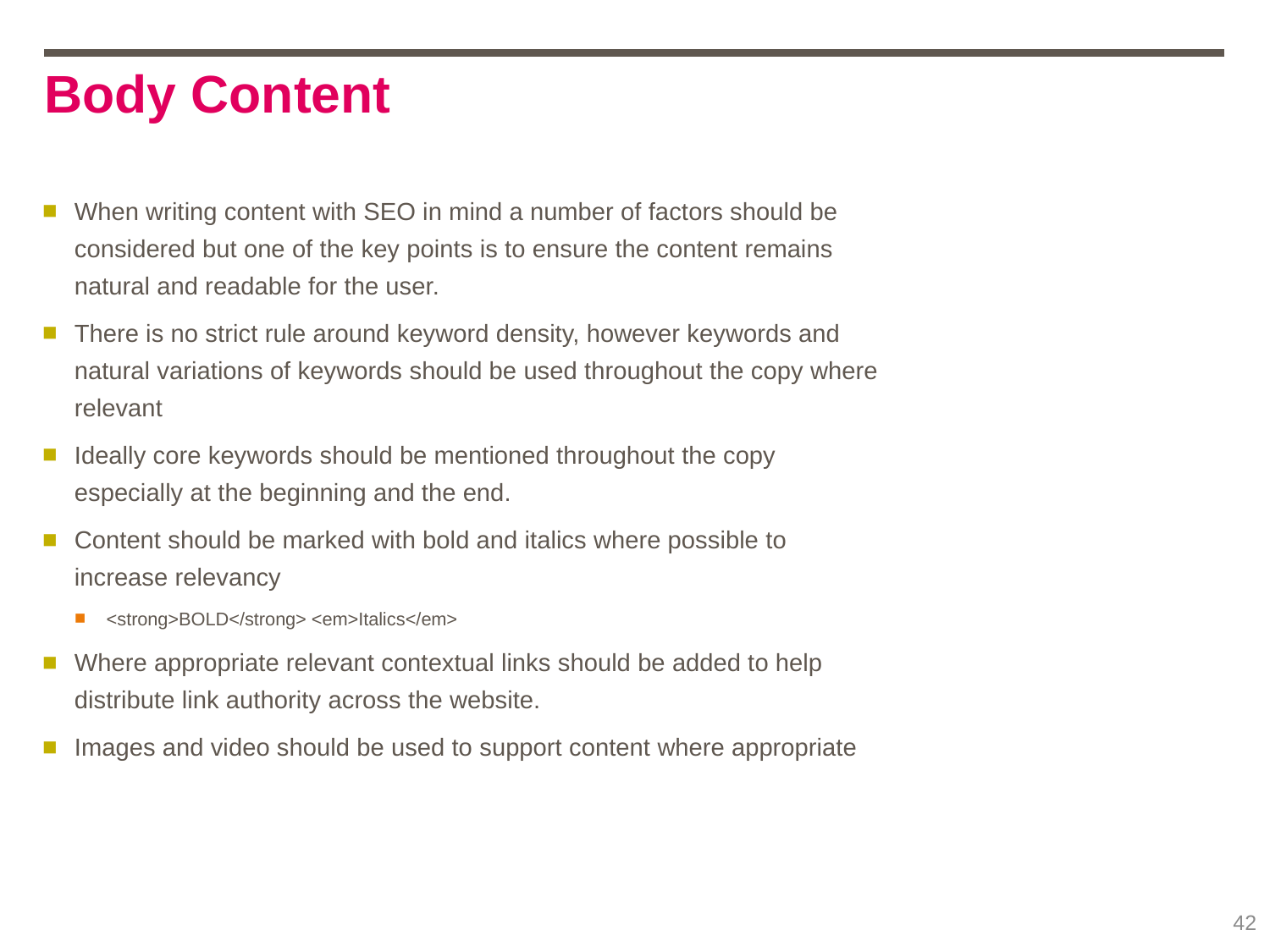

# Body Content

When writing content with SEO in mind a number of factors should be considered but one of the key points is to ensure the content remains natural and readable for the user.
There is no strict rule around keyword density, however keywords and natural variations of keywords should be used throughout the copy where relevant
Ideally core keywords should be mentioned throughout the copy especially at the beginning and the end.
Content should be marked with bold and italics where possible to increase relevancy
<strong>BOLD</strong> <em>Italics</em>
Where appropriate relevant contextual links should be added to help distribute link authority across the website.
Images and video should be used to support content where appropriate

42